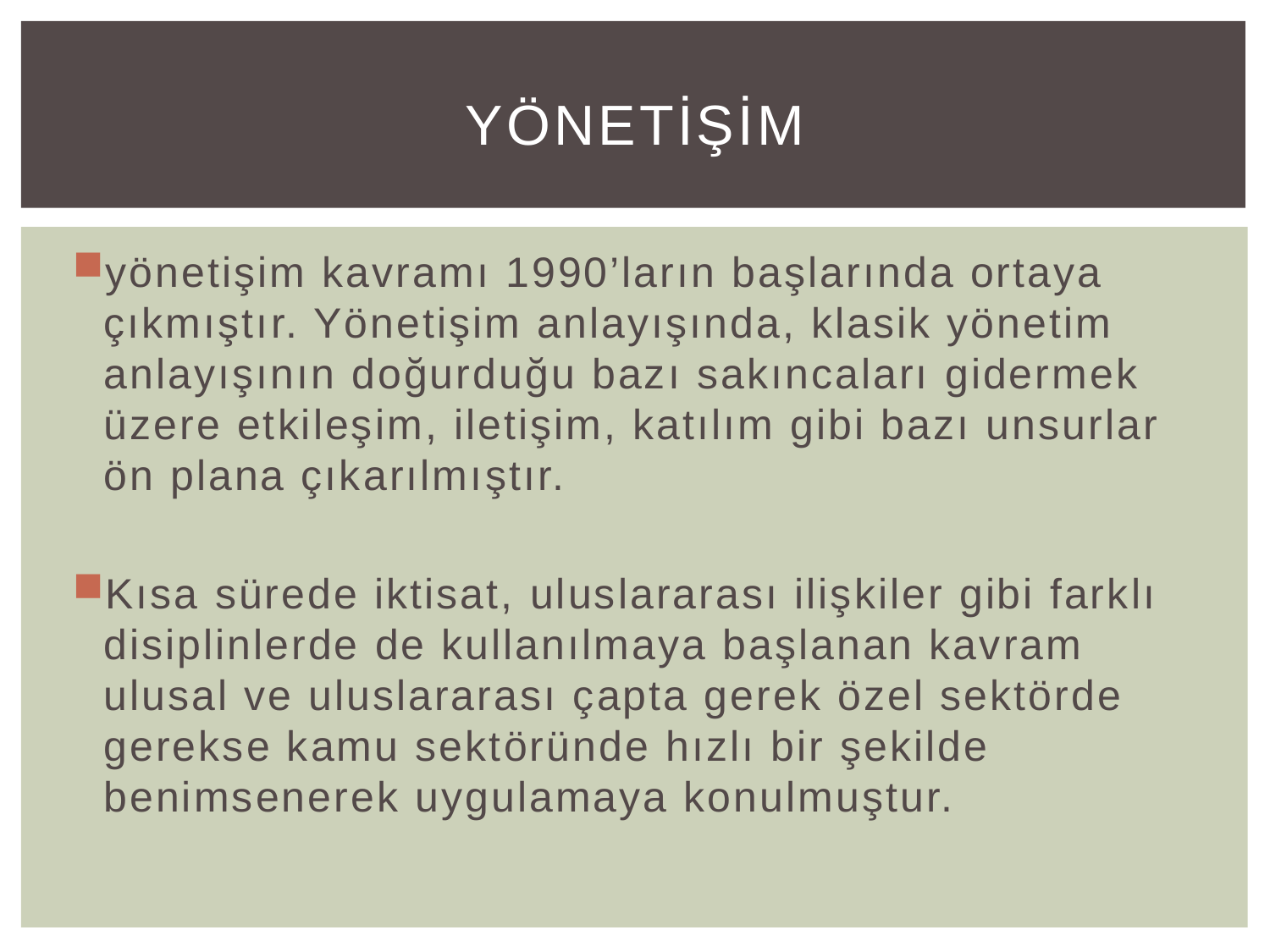

# yönetİŞİM
yönetişim kavramı 1990’ların başlarında ortaya çıkmıştır. Yönetişim anlayışında, klasik yönetim anlayışının doğurduğu bazı sakıncaları gidermek üzere etkileşim, iletişim, katılım gibi bazı unsurlar ön plana çıkarılmıştır.

Kısa sürede iktisat, uluslararası ilişkiler gibi farklı disiplinlerde de kullanılmaya başlanan kavram ulusal ve uluslararası çapta gerek özel sektörde gerekse kamu sektöründe hızlı bir şekilde benimsenerek uygulamaya konulmuştur.